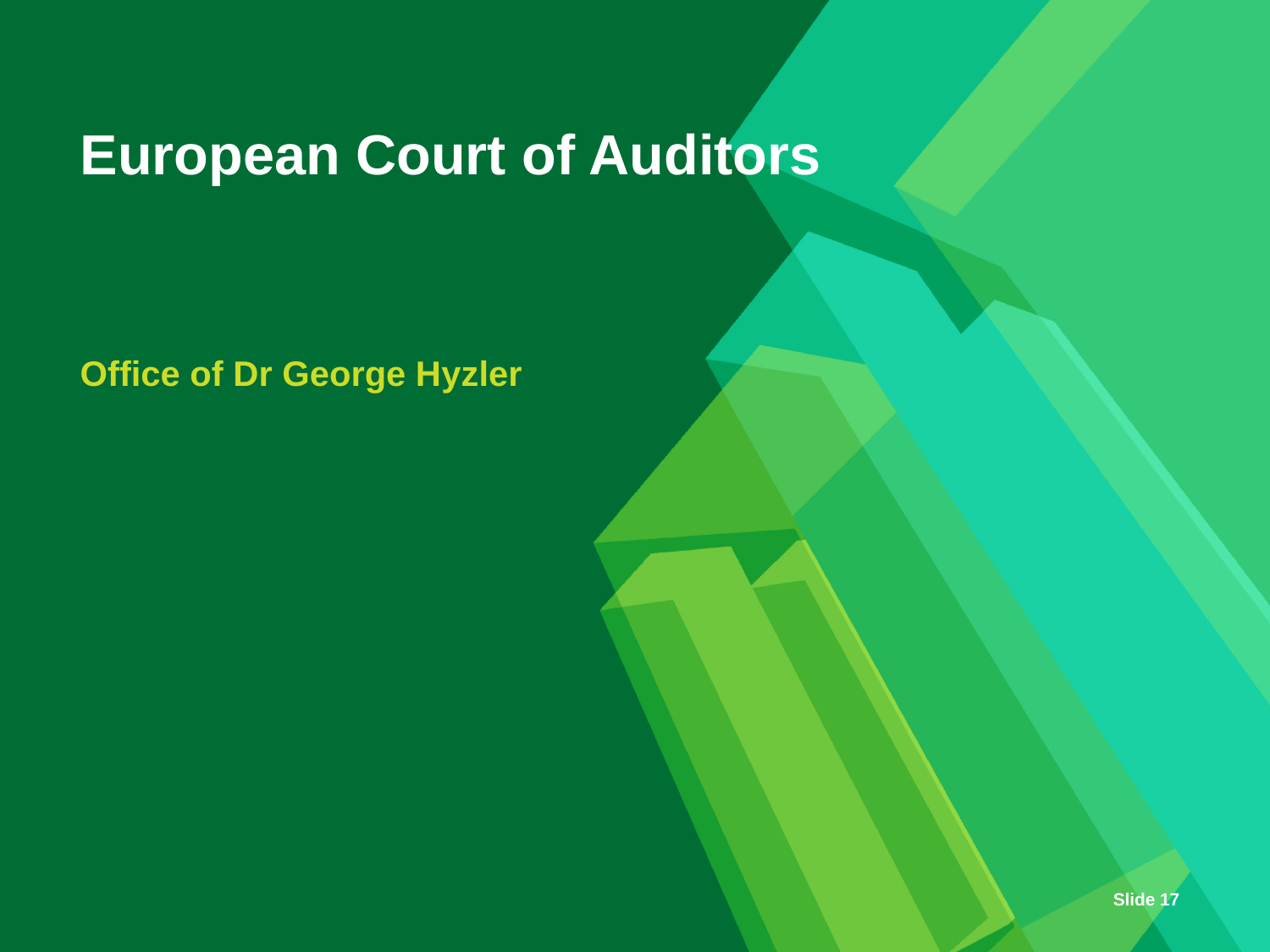

European Court of Auditors
#
Office of Dr George Hyzler
Slide 17